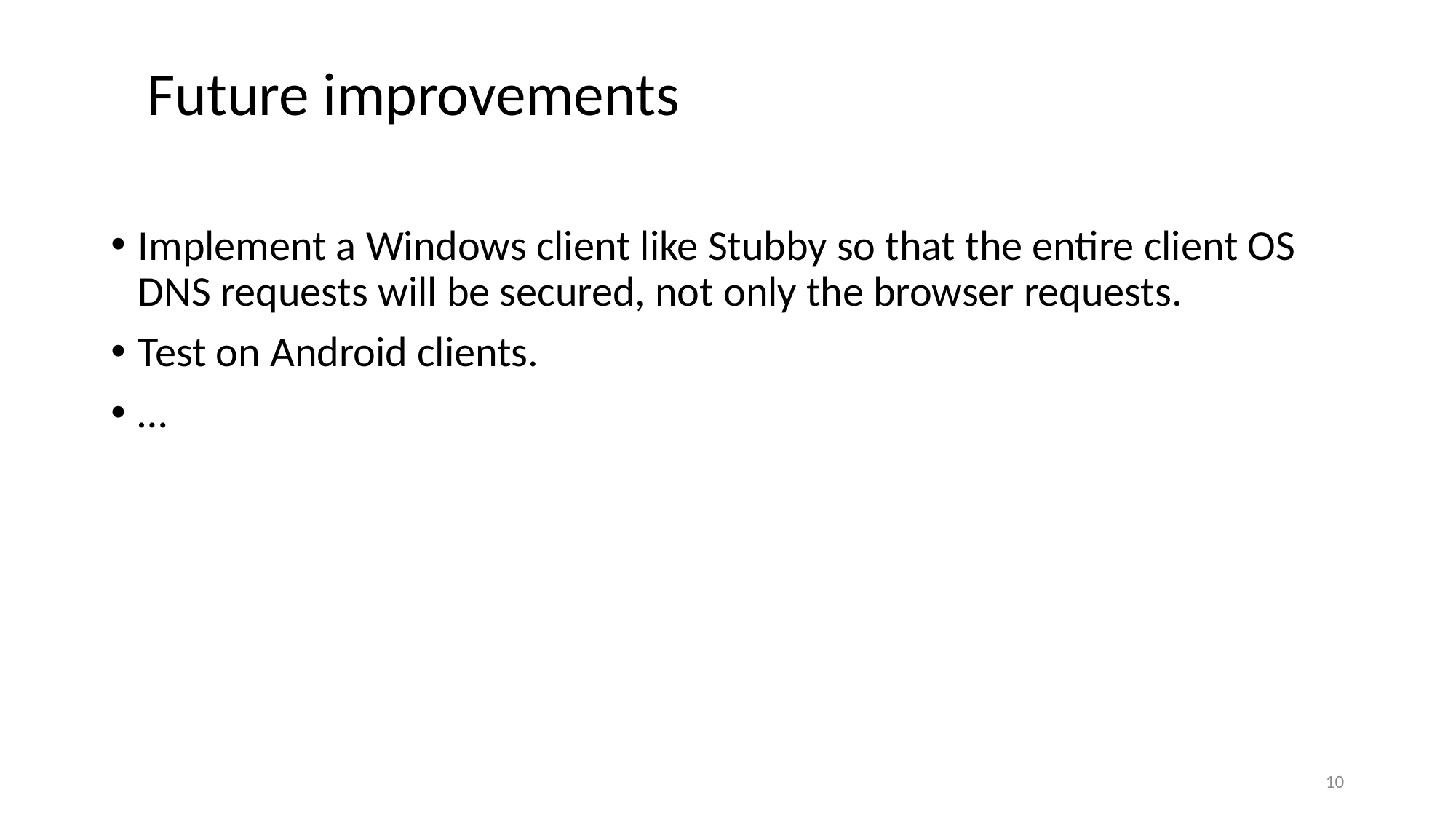

# Future improvements
Implement a Windows client like Stubby so that the entire client OS DNS requests will be secured, not only the browser requests.
Test on Android clients.
…
10